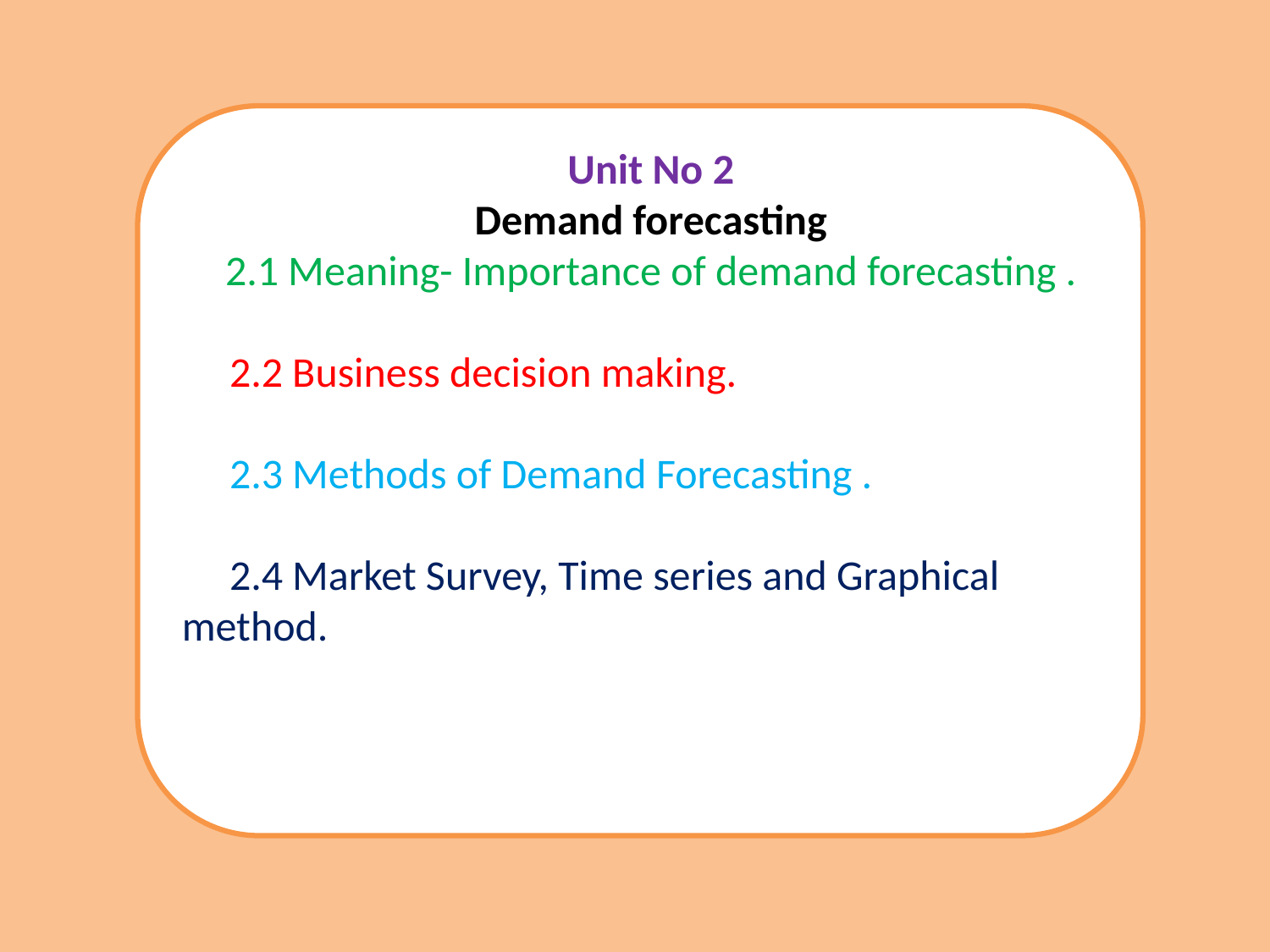

Unit No 2
Demand forecasting
2.1 Meaning- Importance of demand forecasting .

     2.2 Business decision making.

     2.3 Methods of Demand Forecasting .

     2.4 Market Survey, Time series and Graphical method.